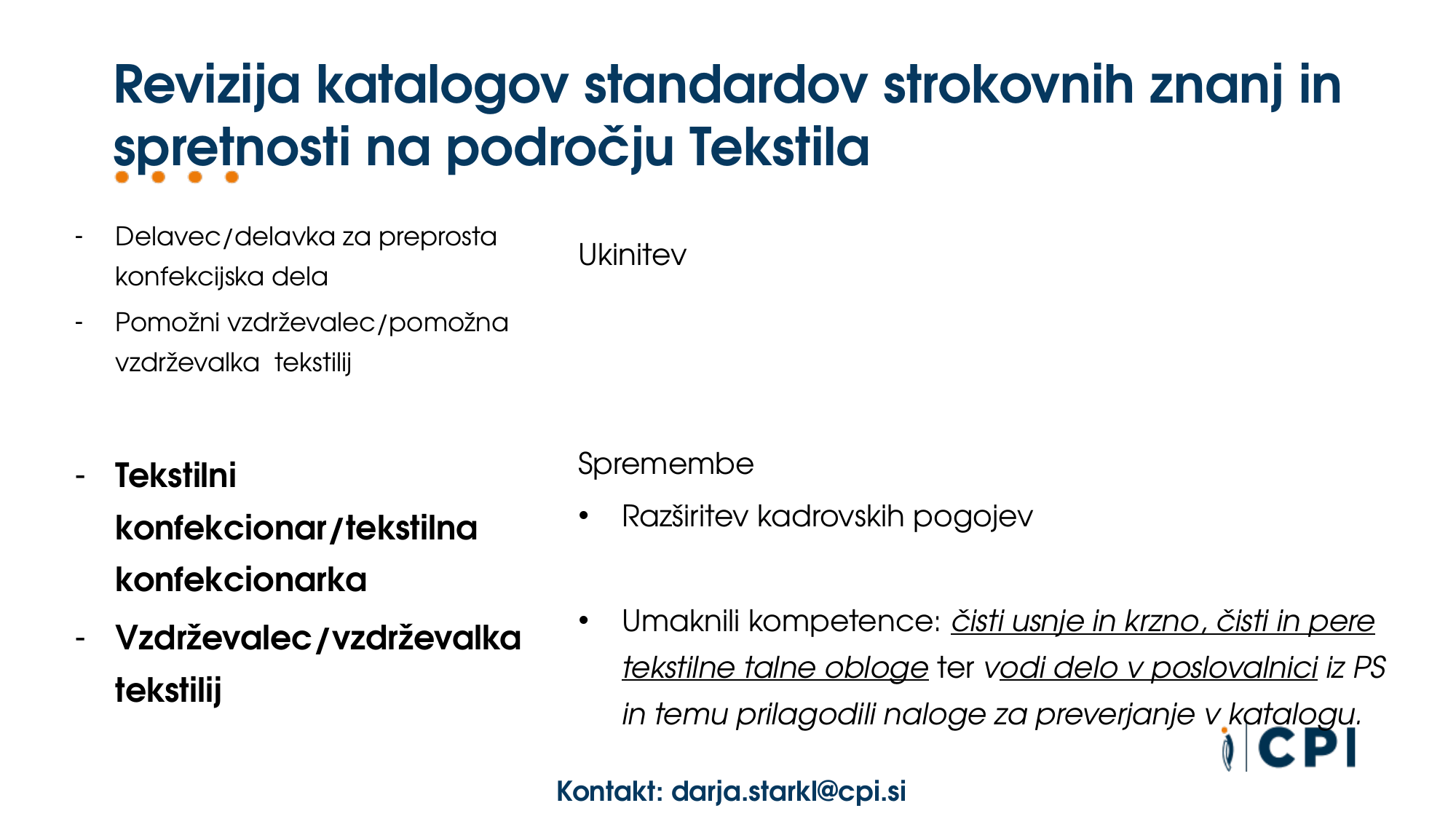

# Revizija katalogov standardov strokovnih znanj in spretnosti na področju Tekstila

Ukinitev

Spremembe
Razširitev kadrovskih pogojev

Umaknili kompetence: čisti usnje in krzno, čisti in pere tekstilne talne obloge ter vodi delo v poslovalnici iz PS in temu prilagodili naloge za preverjanje v katalogu.

Delavec/delavka za preprosta konfekcijska dela
Pomožni vzdrževalec/pomožna vzdrževalka  tekstilij

Tekstilni konfekcionar/tekstilna konfekcionarka
Vzdrževalec/vzdrževalka tekstilij

Kontakt: darja.starkl@cpi.si​